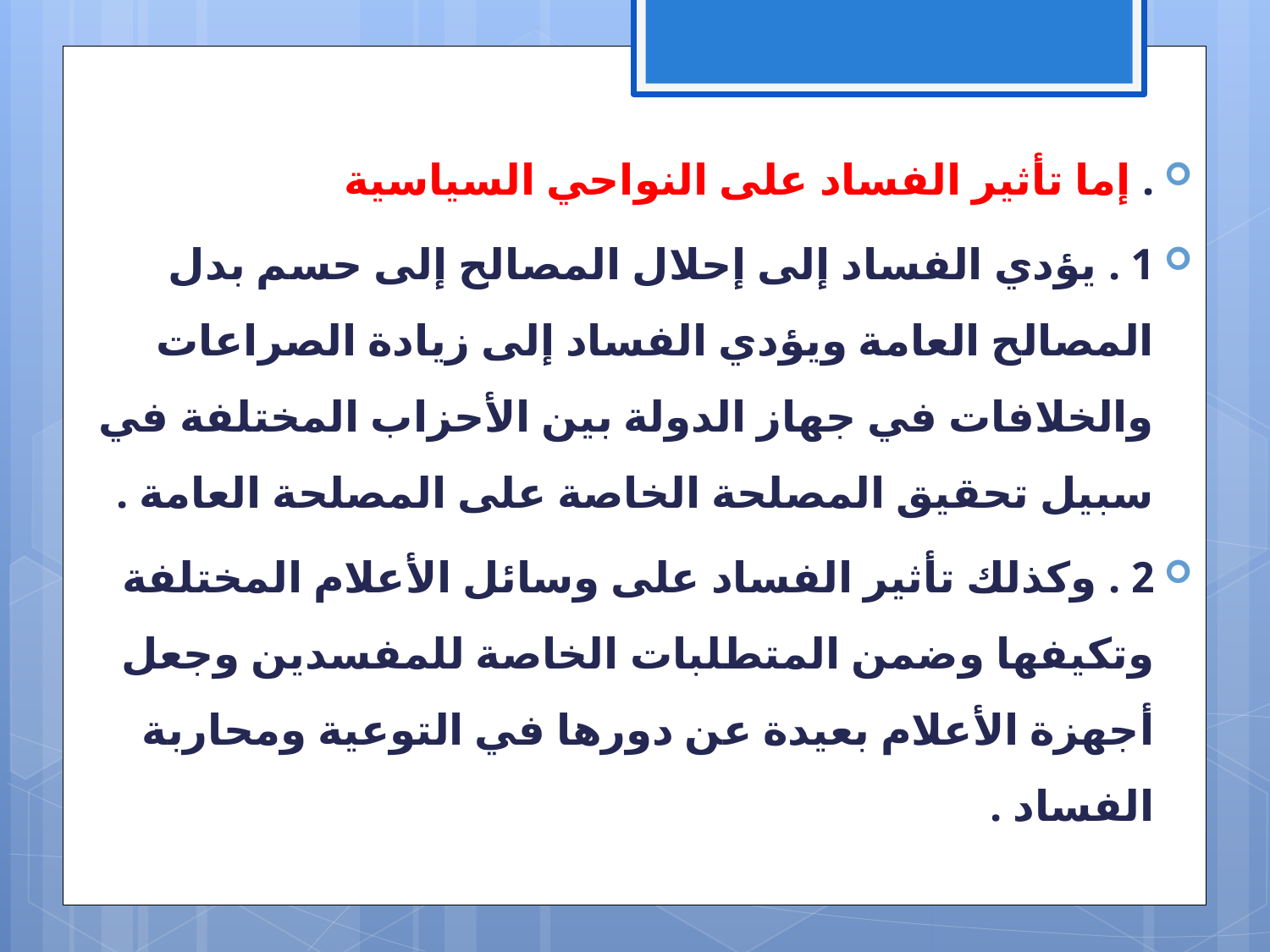

. إما تأثير الفساد على النواحي السياسية
1 . يؤدي الفساد إلى إحلال المصالح إلى حسم بدل المصالح العامة ويؤدي الفساد إلى زيادة الصراعات والخلافات في جهاز الدولة بين الأحزاب المختلفة في سبيل تحقيق المصلحة الخاصة على المصلحة العامة .
2 . وكذلك تأثير الفساد على وسائل الأعلام المختلفة وتكيفها وضمن المتطلبات الخاصة للمفسدين وجعل أجهزة الأعلام بعيدة عن دورها في التوعية ومحاربة الفساد .